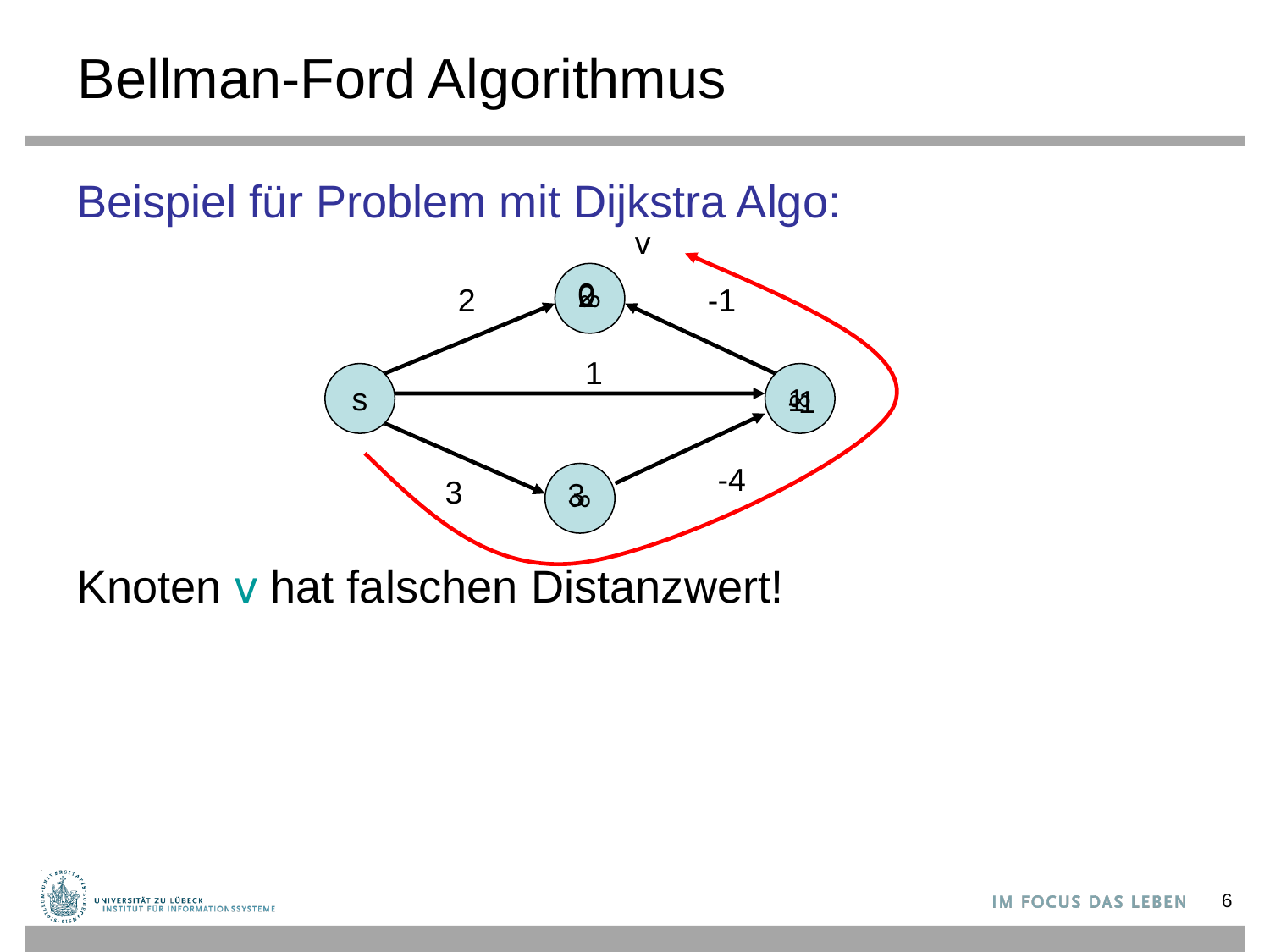

# Bellman-Ford Algorithmus
Beispiel für Problem mit Dijkstra Algo:

Knoten v hat falschen Distanzwert!
v

∞
0
2
2
-1

1
s
∞
1
-1

-4
∞
3
3
6